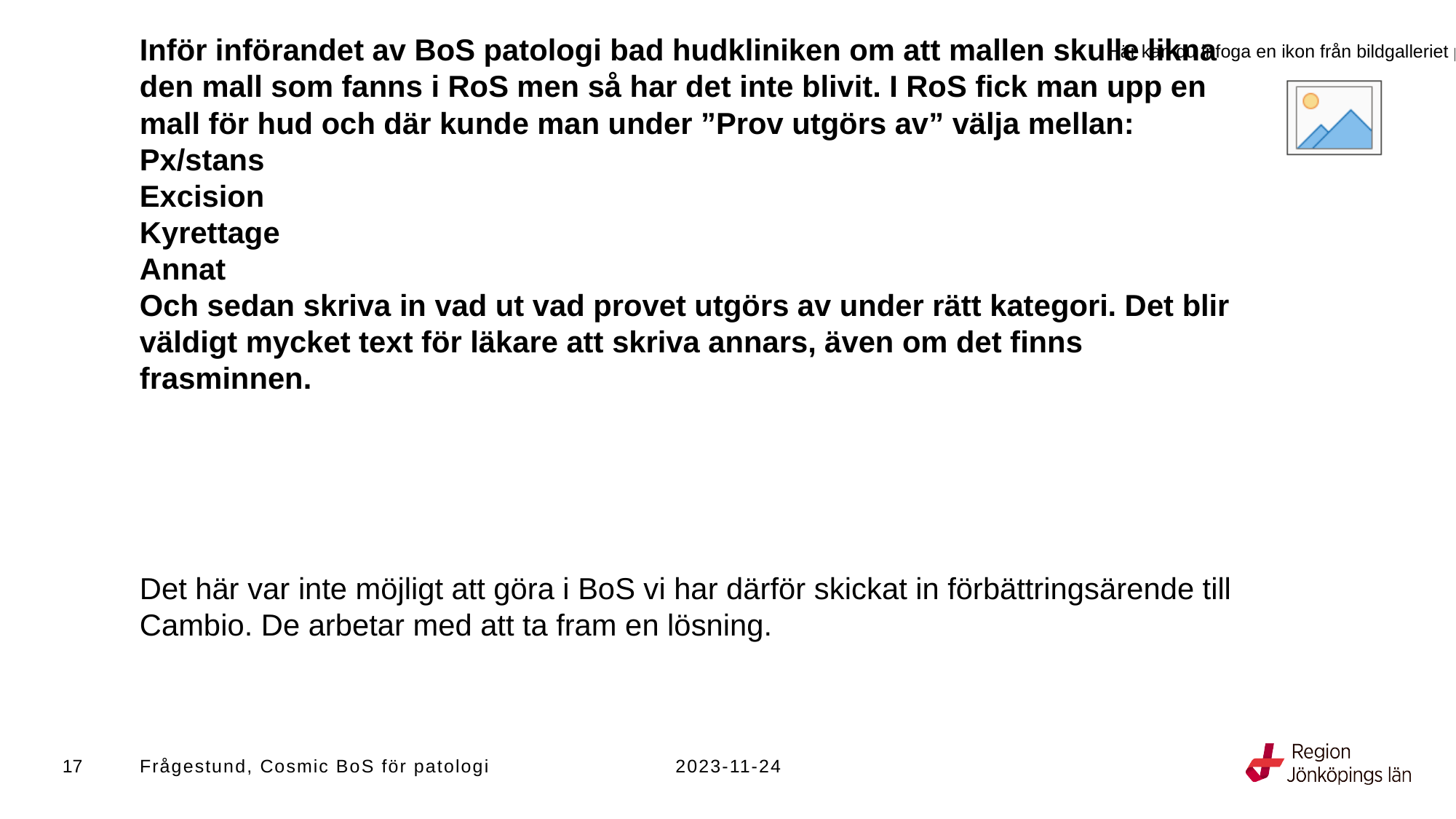

# Inför införandet av BoS patologi bad hudkliniken om att mallen skulle likna den mall som fanns i RoS men så har det inte blivit. I RoS fick man upp en mall för hud och där kunde man under ”Prov utgörs av” välja mellan: Px/stans Excision Kyrettage Annat Och sedan skriva in vad ut vad provet utgörs av under rätt kategori. Det blir väldigt mycket text för läkare att skriva annars, även om det finns frasminnen.
Det här var inte möjligt att göra i BoS vi har därför skickat in förbättringsärende till Cambio. De arbetar med att ta fram en lösning.

17
Frågestund, Cosmic BoS för patologi
2023-11-24